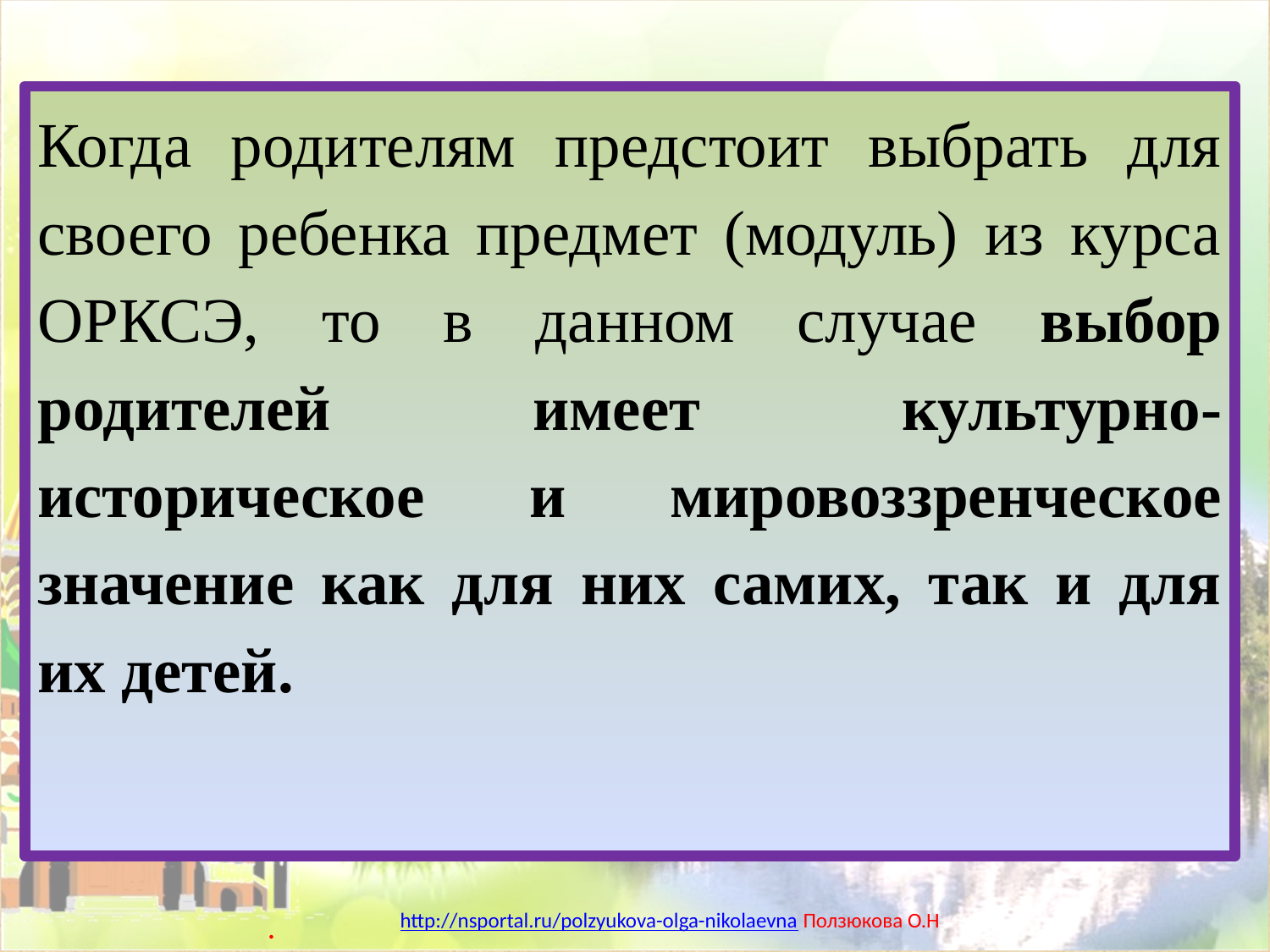

#
Когда родителям предстоит выбрать для своего ребенка предмет (модуль) из курса ОРКСЭ, то в данном случае выбор родителей имеет культурно-историческое и мировоззренческое значение как для них самих, так и для их детей.
.